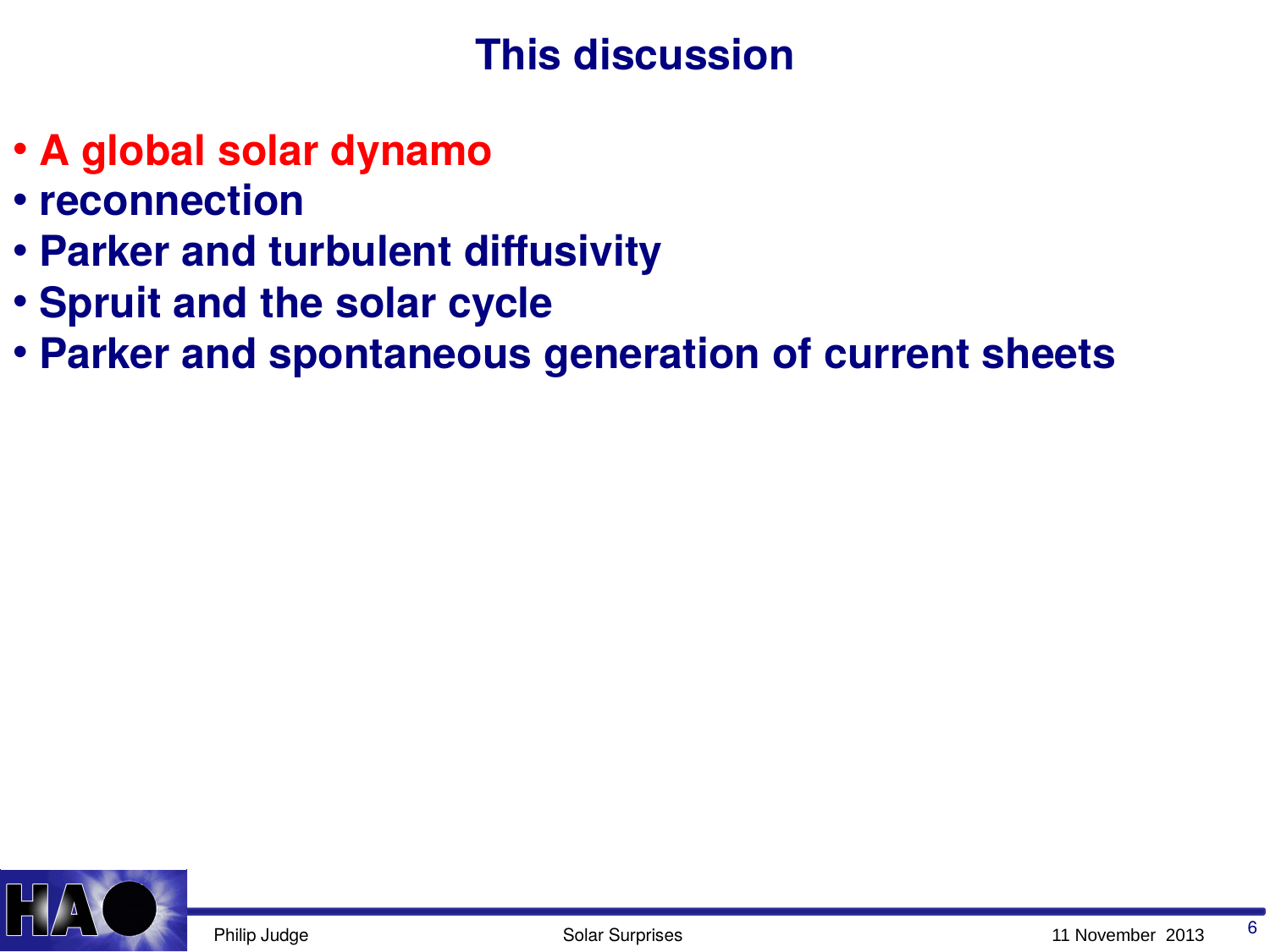

# This discussion
 A global solar dynamo
 reconnection
 Parker and turbulent diffusivity
 Spruit and the solar cycle
 Parker and spontaneous generation of current sheets
6